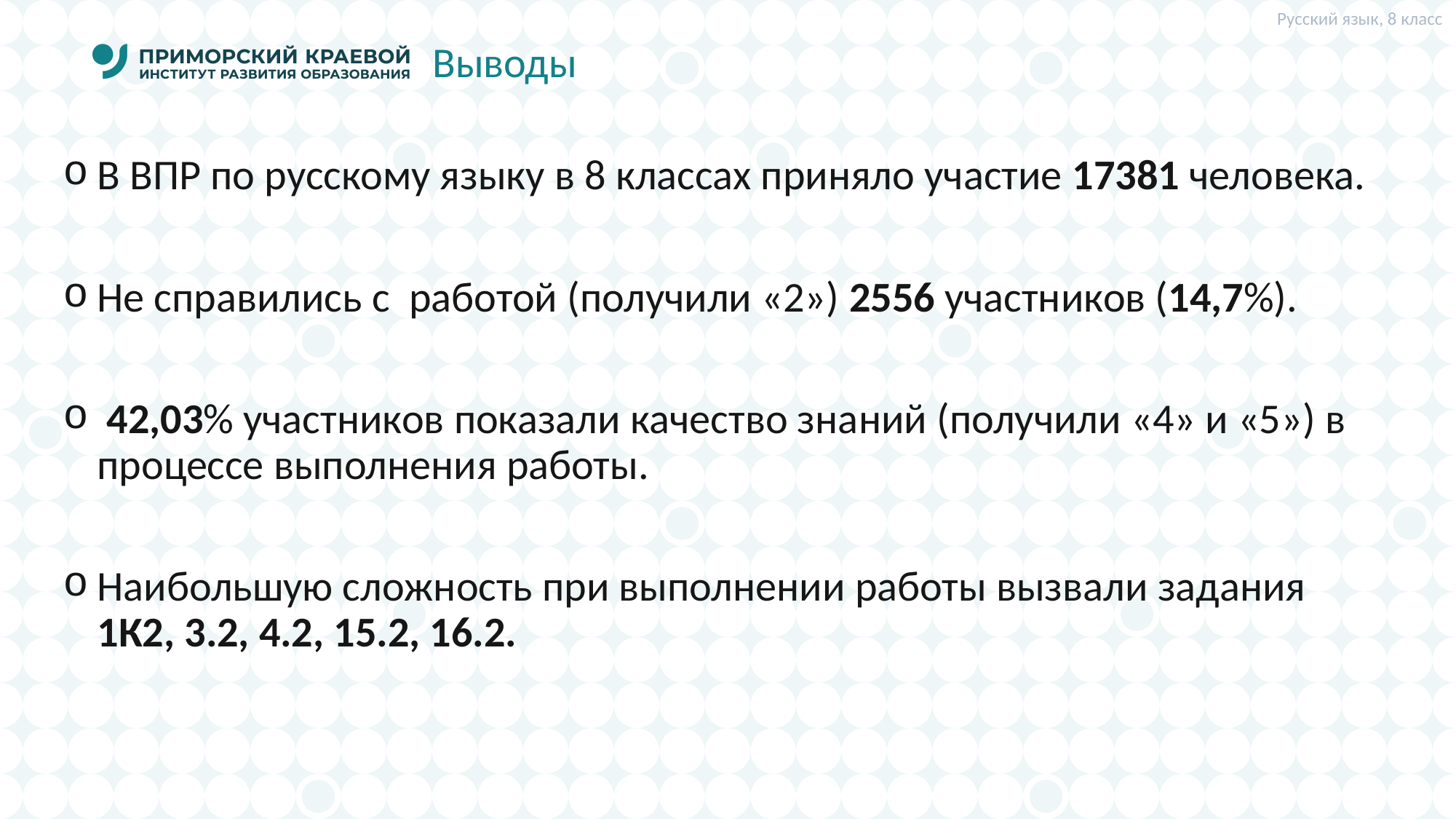

Русский язык, 8 класс
# Выводы
В ВПР по русскому языку в 8 классах приняло участие 17381 человека.

Не справились с  работой (получили «2») 2556 участников (14,7%).

 42,03% участников показали качество знаний (получили «4» и «5») в  процессе выполнения работы.

Наибольшую сложность при выполнении работы вызвали задания    1К2, 3.2, 4.2, 15.2, 16.2.